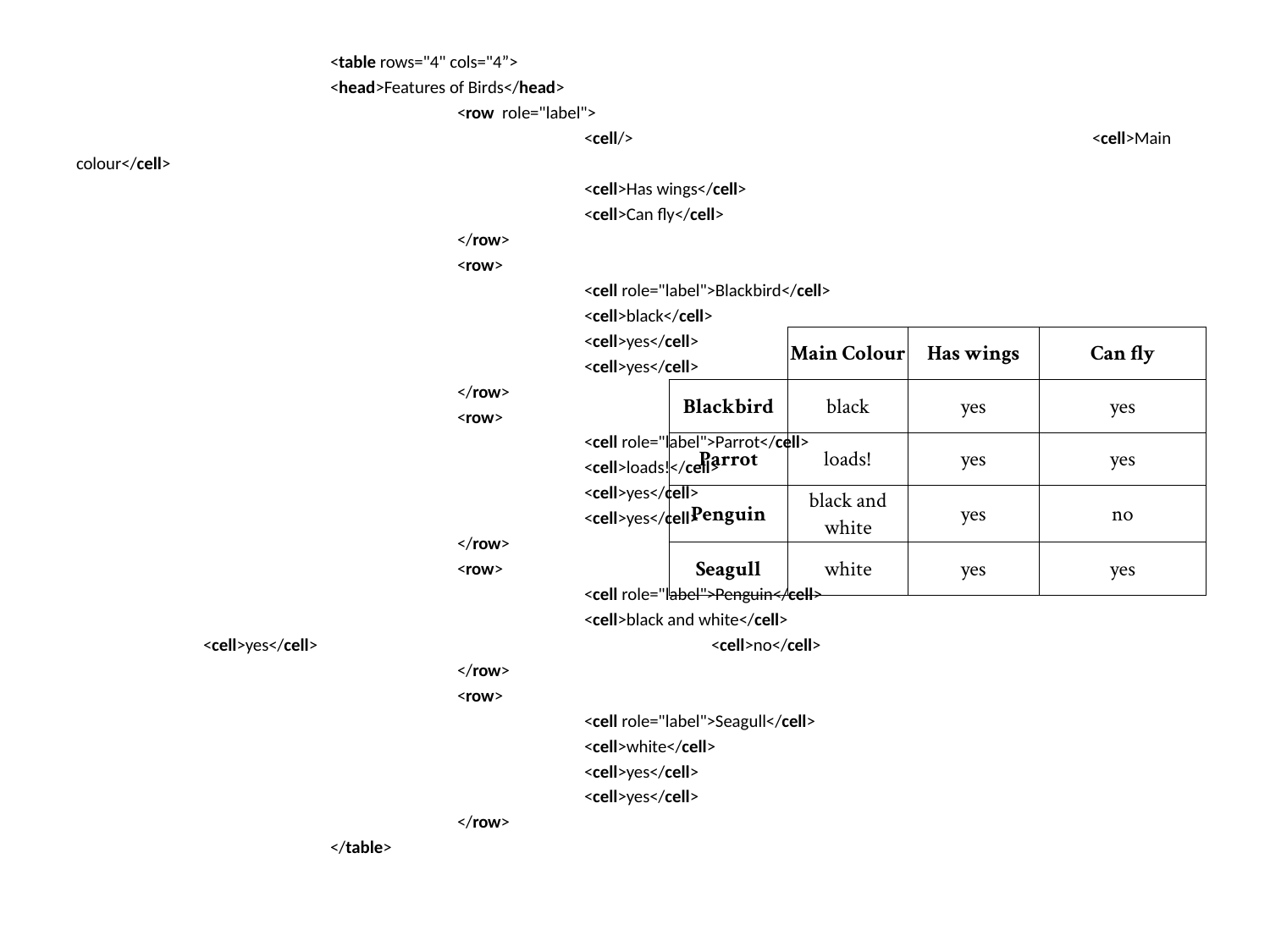

<table rows="4" cols="4”>
		<head>Features of Birds</head>
			<row  role="label">
     		     		<cell/> 				<cell>Main colour</cell>
 	         			<cell>Has wings</cell>
	          			<cell>Can fly</cell>
     			</row>
     			<row>
          				<cell role="label">Blackbird</cell>
          				<cell>black</cell>
	          			<cell>yes</cell>
	        		  	<cell>yes</cell>
     			</row>
     			<row>
				<cell role="label">Parrot</cell>
				<cell>loads!</cell>
				<cell>yes</cell>
				<cell>yes</cell>
     			</row>
     			<row>
				<cell role="label">Penguin</cell>
				<cell>black and white</cell> 				<cell>yes</cell> 				<cell>no</cell>
     			</row>
     			<row>
				<cell role="label">Seagull</cell>
				<cell>white</cell>
				<cell>yes</cell>
				<cell>yes</cell>
     			</row>
		</table>
|  | Main Colour | Has wings | Can fly |
| --- | --- | --- | --- |
| Blackbird | black | yes | yes |
| Parrot | loads! | yes | yes |
| Penguin | black and white | yes | no |
| Seagull | white | yes | yes |